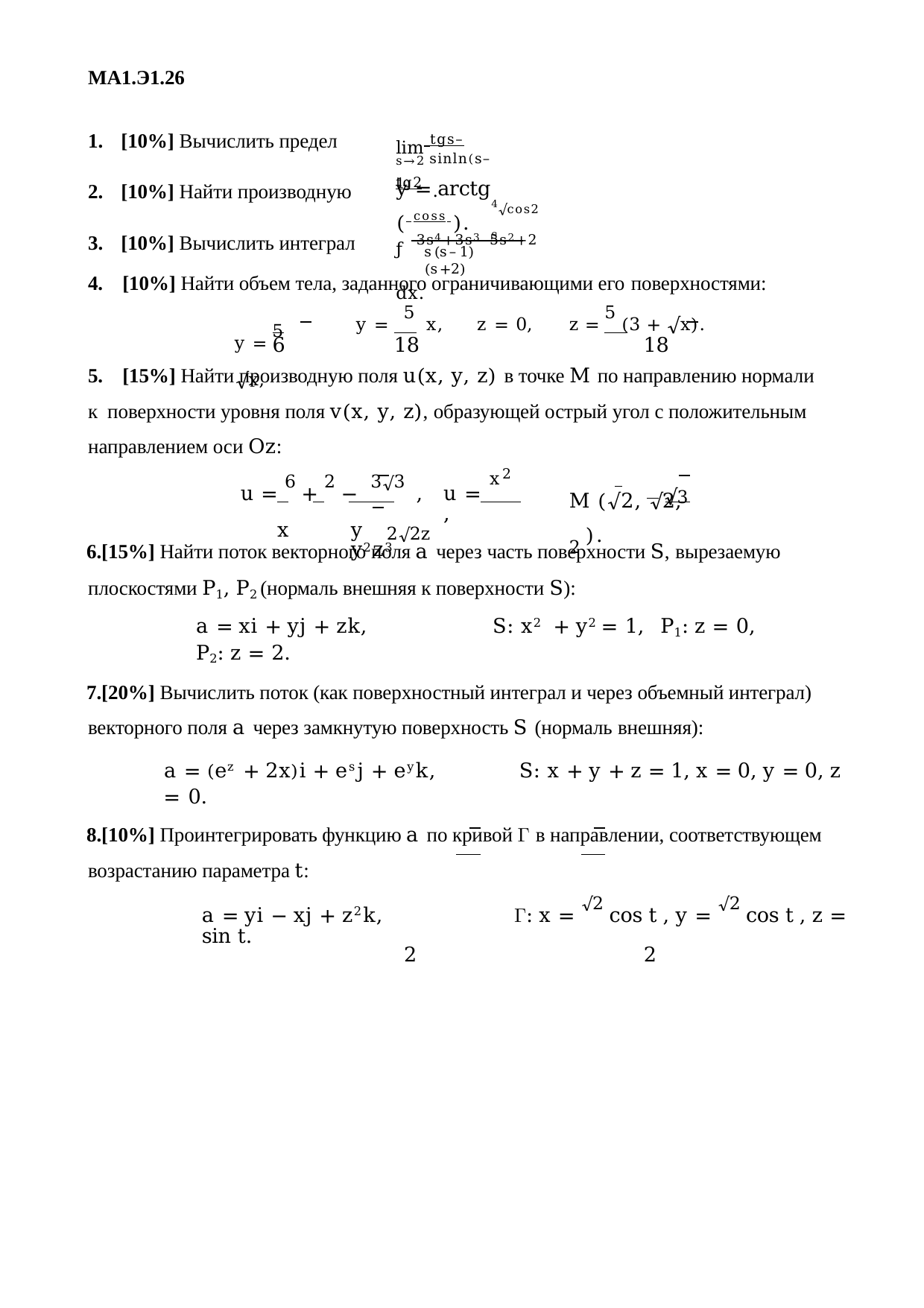

МА1.Э1.26

[10%] Вычислить предел

[10%] Найти производную

[10%] Вычислить интеграл
lim tgs–tg2 .
s→2 sinln(s–1)
y = arctg ( coss ).
4√cos2s
ƒ 3s4+3s3–5s2+2 dx.

s(s–1)(s+2)
4.	[10%] Найти объем тела, заданного ограничивающими его поверхностями:
y = 5 √x,
y =  5  x,	z = 0,	z = 5 (3 + √x).
18	18

6

5.	[15%] Найти производную поля u(x, y, z) в точке M по направлению нормали к  поверхности уровня поля v(x, y, z), образующей острый угол с положительным  направлением оси Oz:
x2
u = 6 + 2 −  3√3  ,	u =	,
x	y	2√2z	y2z3

     √3

M (√2, √2, 2 ).

[15%] Найти поток векторного поля a через часть поверхности S, вырезаемую  плоскостями P1, P2 (нормаль внешняя к поверхности S):
a = xi + yj + zk,	S: x2  + y2 = 1,	P1: z = 0,	P2: z = 2.
[20%] Вычислить поток (как поверхностный интеграл и через объемный интеграл)  векторного поля a через замкнутую поверхность S (нормаль внешняя):
a = (ez  + 2x)i + esj + eyk,	S: x + y + z = 1, x = 0, y = 0, z = 0.
[10%] Проинтегрировать функцию a по кривой Г в направлении, соответствующем  возрастанию параметра t:

a = yi − xj + z2k,	Г: x = √2 cos t , y = √2 cos t , z = sin t.
2	2